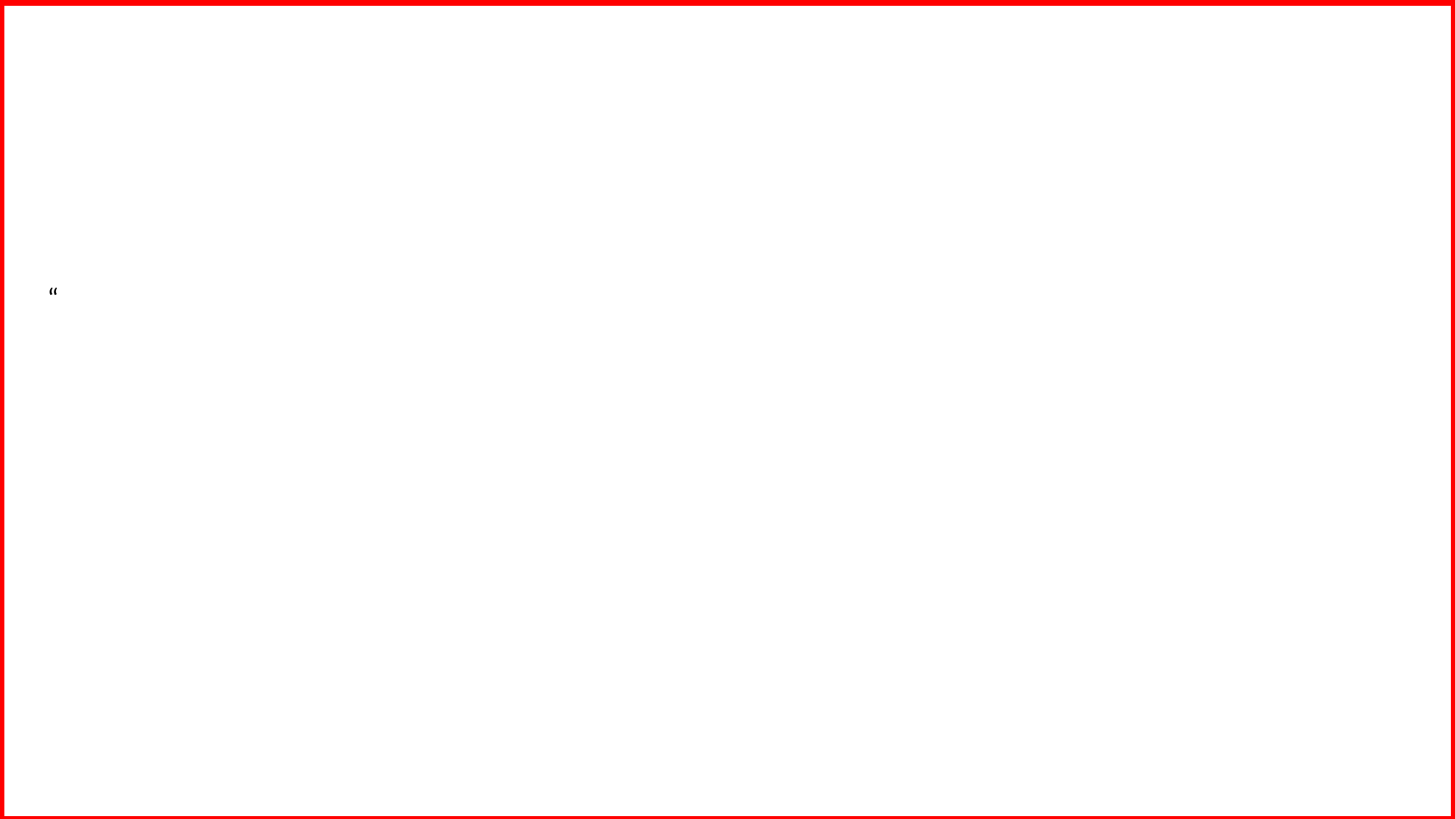

“Deus não se deixa escarnecer. Porque tudo o que o homem semear, isso também ceifará”
(Gl 6.7.)
“Em verdade, Eu, Yahweh, o SENHOR, não mudo...
Mal.3:6